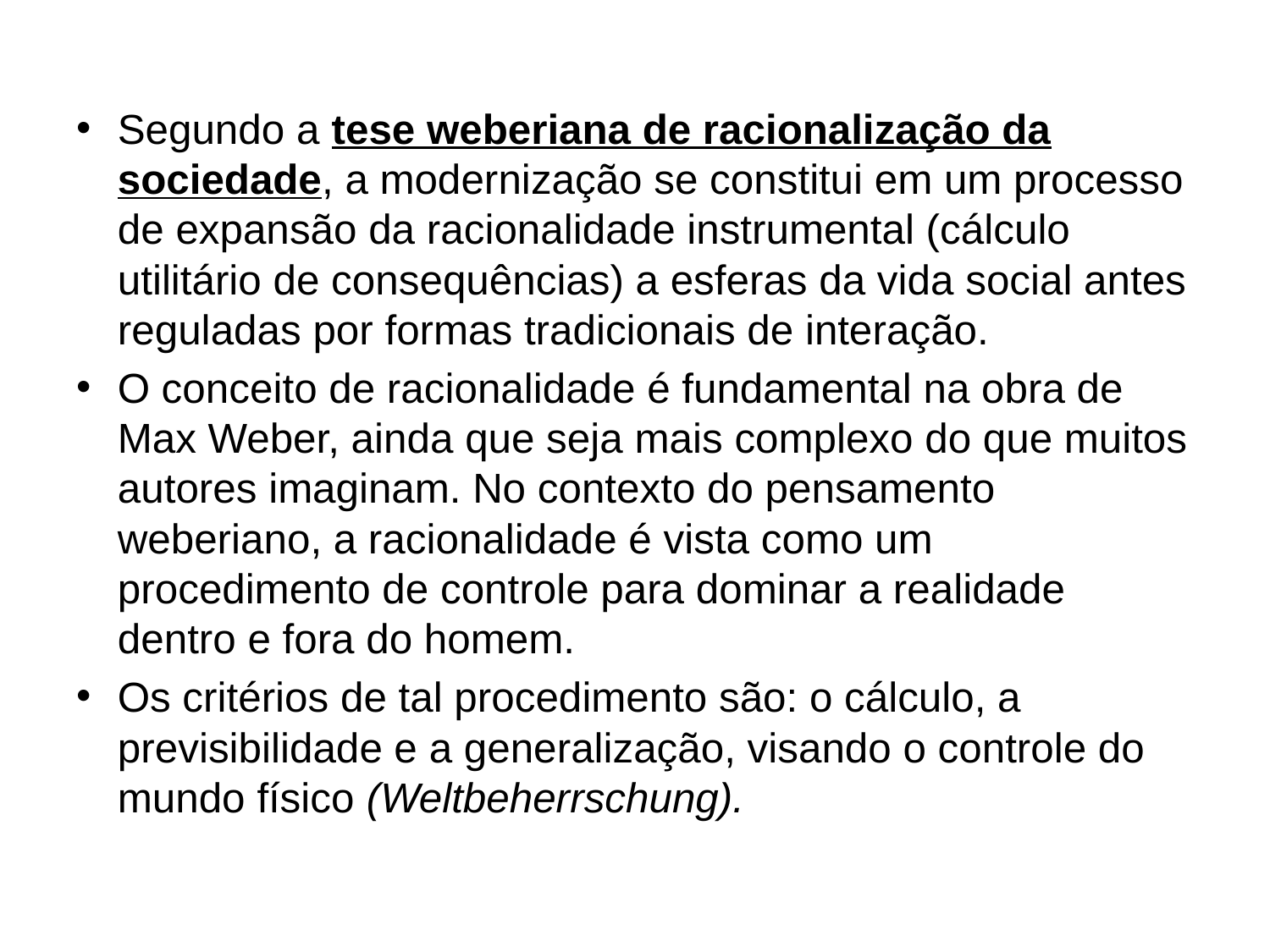

Segundo a tese weberiana de racionalização da sociedade, a modernização se constitui em um processo de expansão da racionalidade instrumental (cálculo utilitário de consequências) a esferas da vida social antes reguladas por formas tradicionais de interação.
O conceito de racionalidade é fundamental na obra de Max Weber, ainda que seja mais complexo do que muitos autores imaginam. No contexto do pensamento weberiano, a racionalidade é vista como um procedimento de controle para dominar a realidade dentro e fora do homem.
Os critérios de tal procedimento são: o cálculo, a previsibilidade e a generalização, visando o controle do mundo físico (Weltbeherrschung).